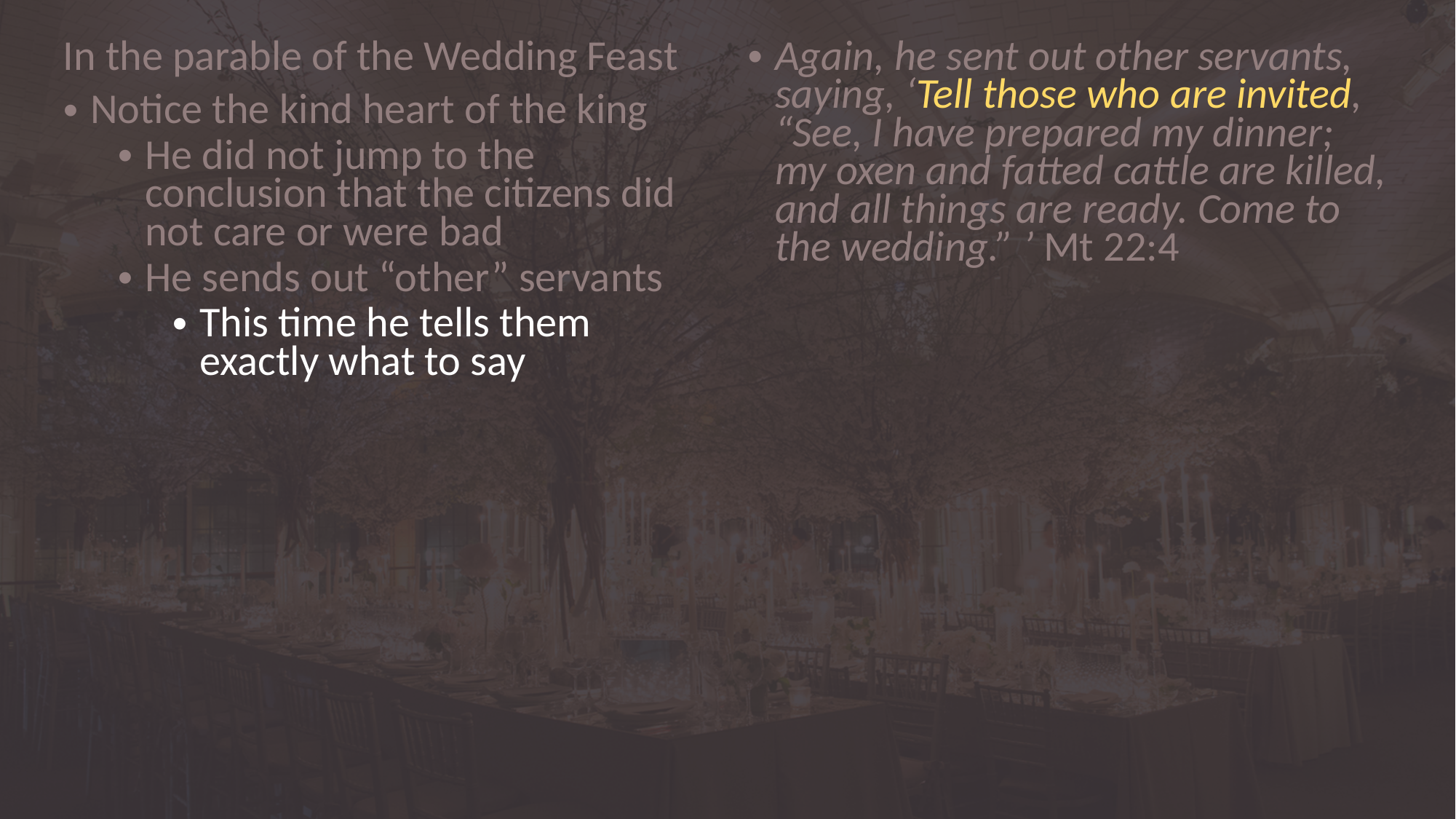

In the parable of the Wedding Feast
Notice the kind heart of the king
He did not jump to the conclusion that the citizens did not care or were bad
He sends out “other” servants
This time he tells them exactly what to say

Again, he sent out other servants, saying, ‘Tell those who are invited, “See, I have prepared my dinner; my oxen and fatted cattle are killed, and all things are ready. Come to the wedding.” ’ Mt 22:4